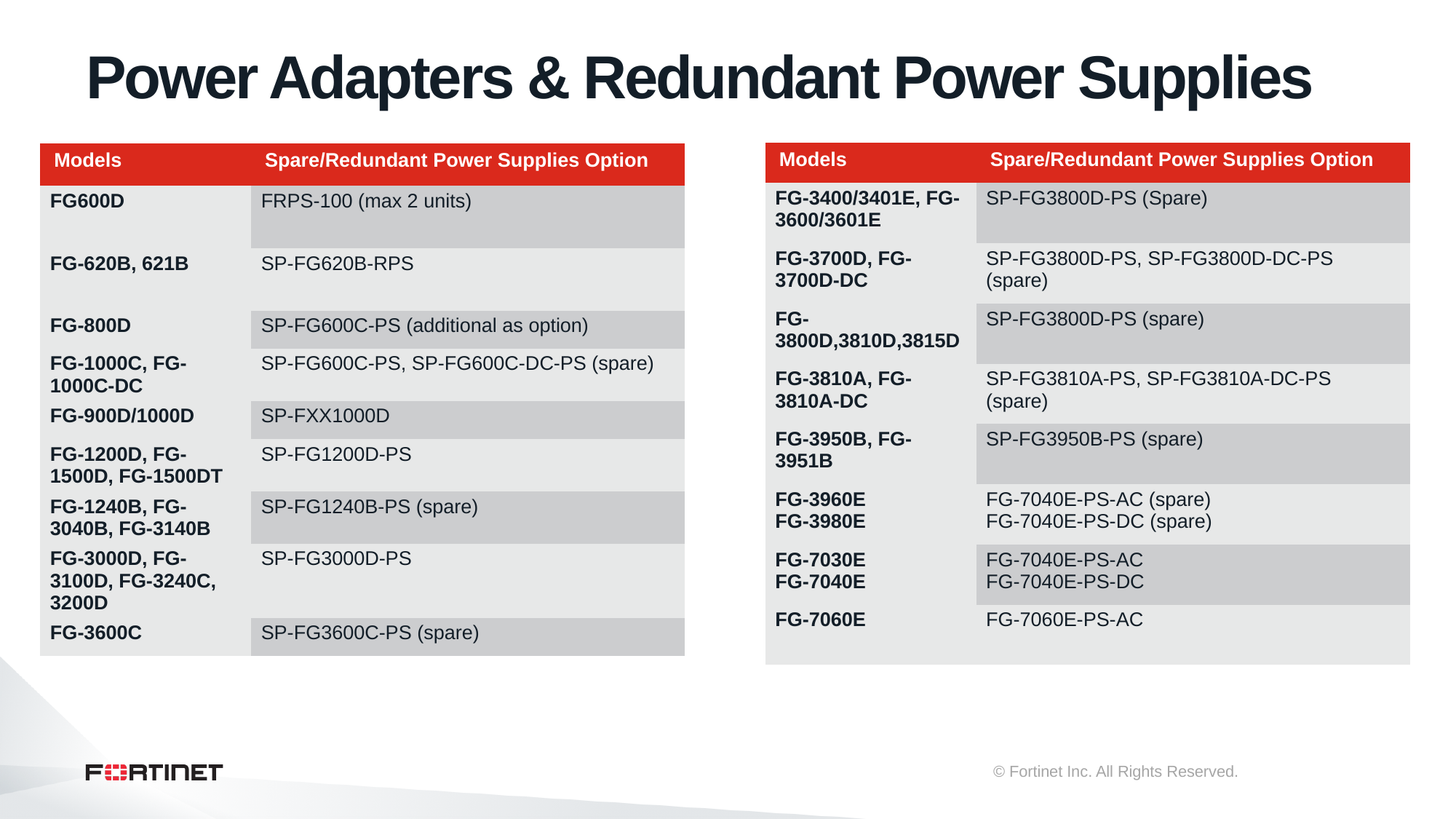

# Power Adapters & Redundant Power Supplies
| Models | Spare/Redundant Power Supplies Option |
| --- | --- |
| FG-3400/3401E, FG-3600/3601E | SP-FG3800D-PS (Spare) |
| FG-3700D, FG-3700D-DC | SP-FG3800D-PS, SP-FG3800D-DC-PS (spare) |
| FG-3800D,3810D,3815D | SP-FG3800D-PS (spare) |
| FG-3810A, FG-3810A-DC | SP-FG3810A-PS, SP-FG3810A-DC-PS (spare) |
| FG-3950B, FG-3951B | SP-FG3950B-PS (spare) |
| FG-3960E FG-3980E | FG-7040E-PS-AC (spare) FG-7040E-PS-DC (spare) |
| FG-7030E FG-7040E | FG-7040E-PS-AC FG-7040E-PS-DC |
| FG-7060E | FG-7060E-PS-AC |
| Models | Spare/Redundant Power Supplies Option |
| --- | --- |
| FG600D | FRPS-100 (max 2 units) |
| FG-620B, 621B | SP-FG620B-RPS |
| FG-800D | SP-FG600C-PS (additional as option) |
| FG-1000C, FG-1000C-DC | SP-FG600C-PS, SP-FG600C-DC-PS (spare) |
| FG-900D/1000D | SP-FXX1000D |
| FG-1200D, FG-1500D, FG-1500DT | SP-FG1200D-PS |
| FG-1240B, FG-3040B, FG-3140B | SP-FG1240B-PS (spare) |
| FG-3000D, FG-3100D, FG-3240C, 3200D | SP-FG3000D-PS |
| FG-3600C | SP-FG3600C-PS (spare) |